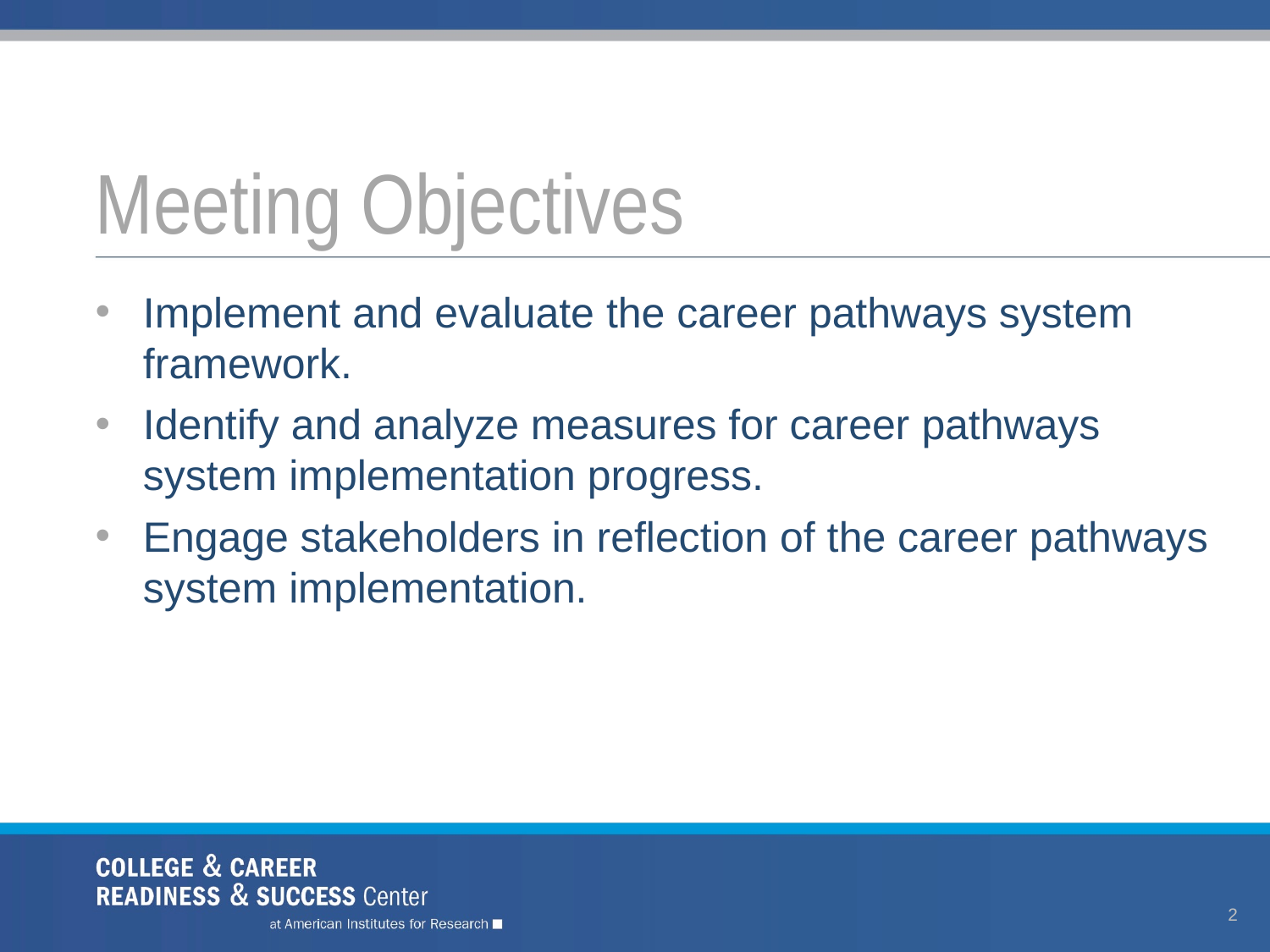

# Meeting Objectives
Implement and evaluate the career pathways system framework.
Identify and analyze measures for career pathways system implementation progress.
Engage stakeholders in reflection of the career pathways system implementation.
2